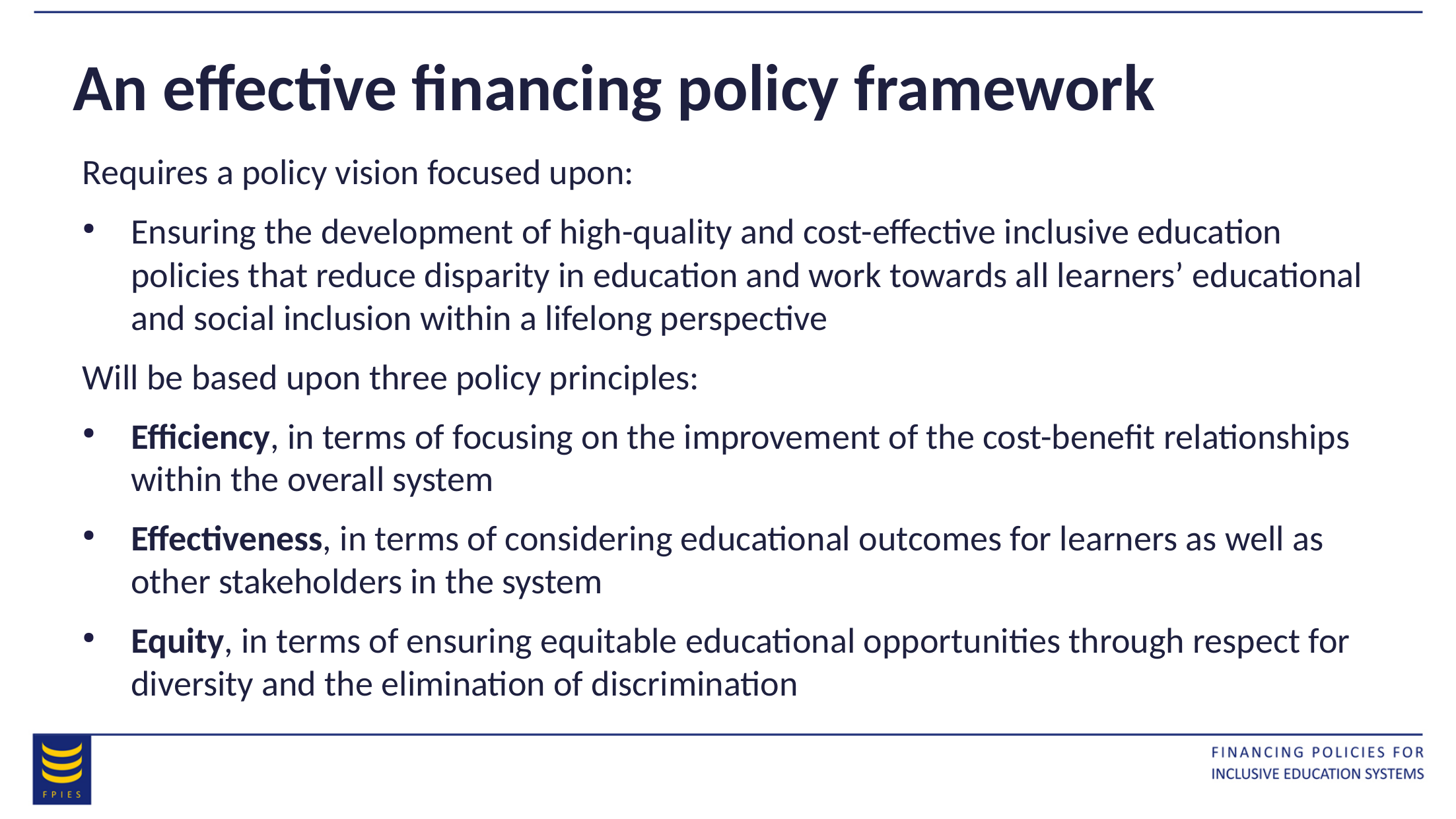

# An effective financing policy framework
Requires a policy vision focused upon:
Ensuring the development of high-quality and cost-effective inclusive education policies that reduce disparity in education and work towards all learners’ educational and social inclusion within a lifelong perspective
Will be based upon three policy principles:
Efficiency, in terms of focusing on the improvement of the cost-benefit relationships within the overall system
Effectiveness, in terms of considering educational outcomes for learners as well as other stakeholders in the system
Equity, in terms of ensuring equitable educational opportunities through respect for diversity and the elimination of discrimination